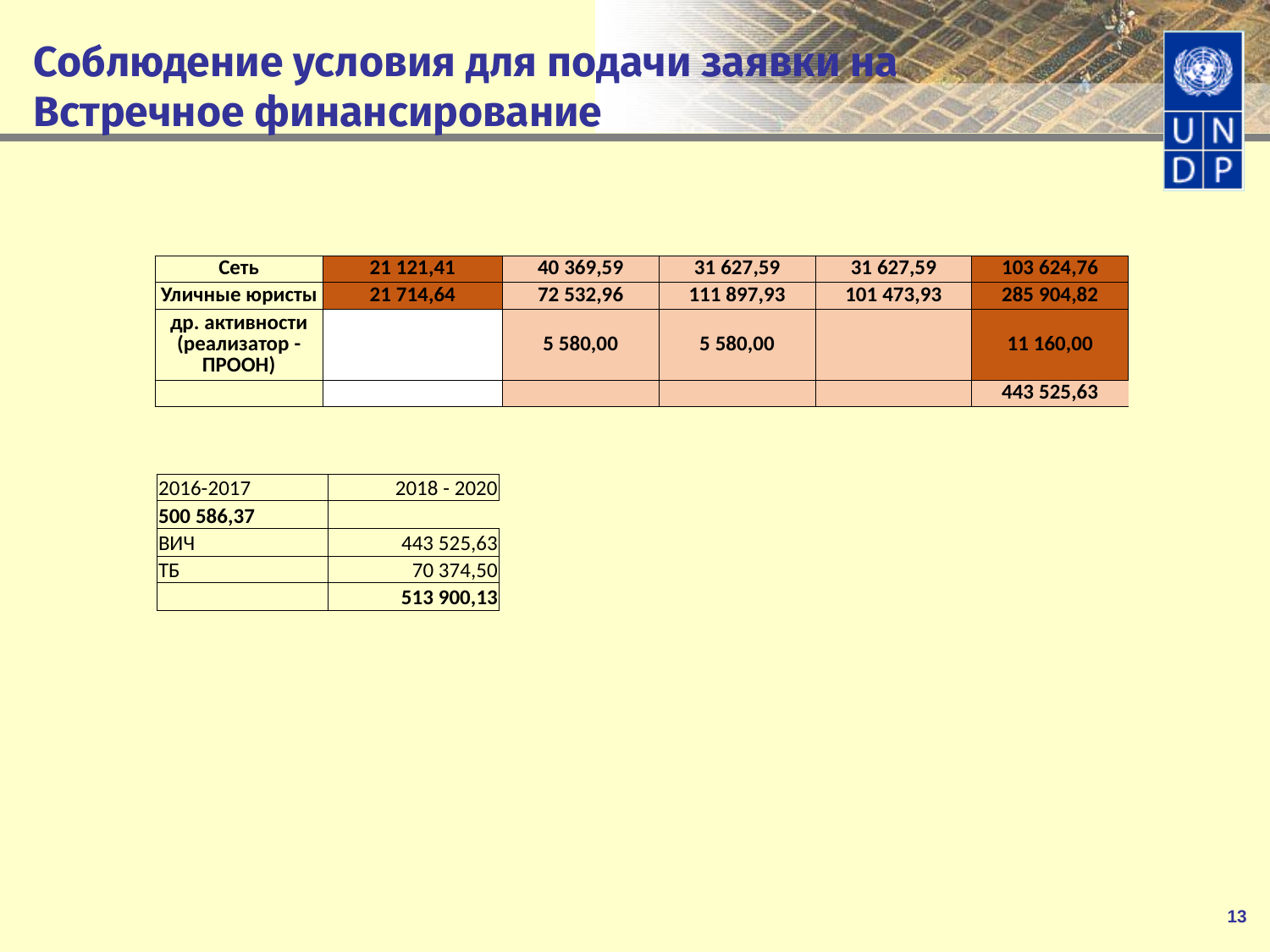

# Соблюдение условия для подачи заявки на Встречное финансирование
| Сеть | 21 121,41 | 40 369,59 | 31 627,59 | 31 627,59 | 103 624,76 |
| --- | --- | --- | --- | --- | --- |
| Уличные юристы | 21 714,64 | 72 532,96 | 111 897,93 | 101 473,93 | 285 904,82 |
| др. активности (реализатор - ПРООН) |  | 5 580,00 | 5 580,00 |  | 11 160,00 |
|  |  |  |  |  | 443 525,63 |
| 2016-2017 | 2018 - 2020 |
| --- | --- |
| 500 586,37 |  |
| ВИЧ | 443 525,63 |
| ТБ | 70 374,50 |
|  | 513 900,13 |
13